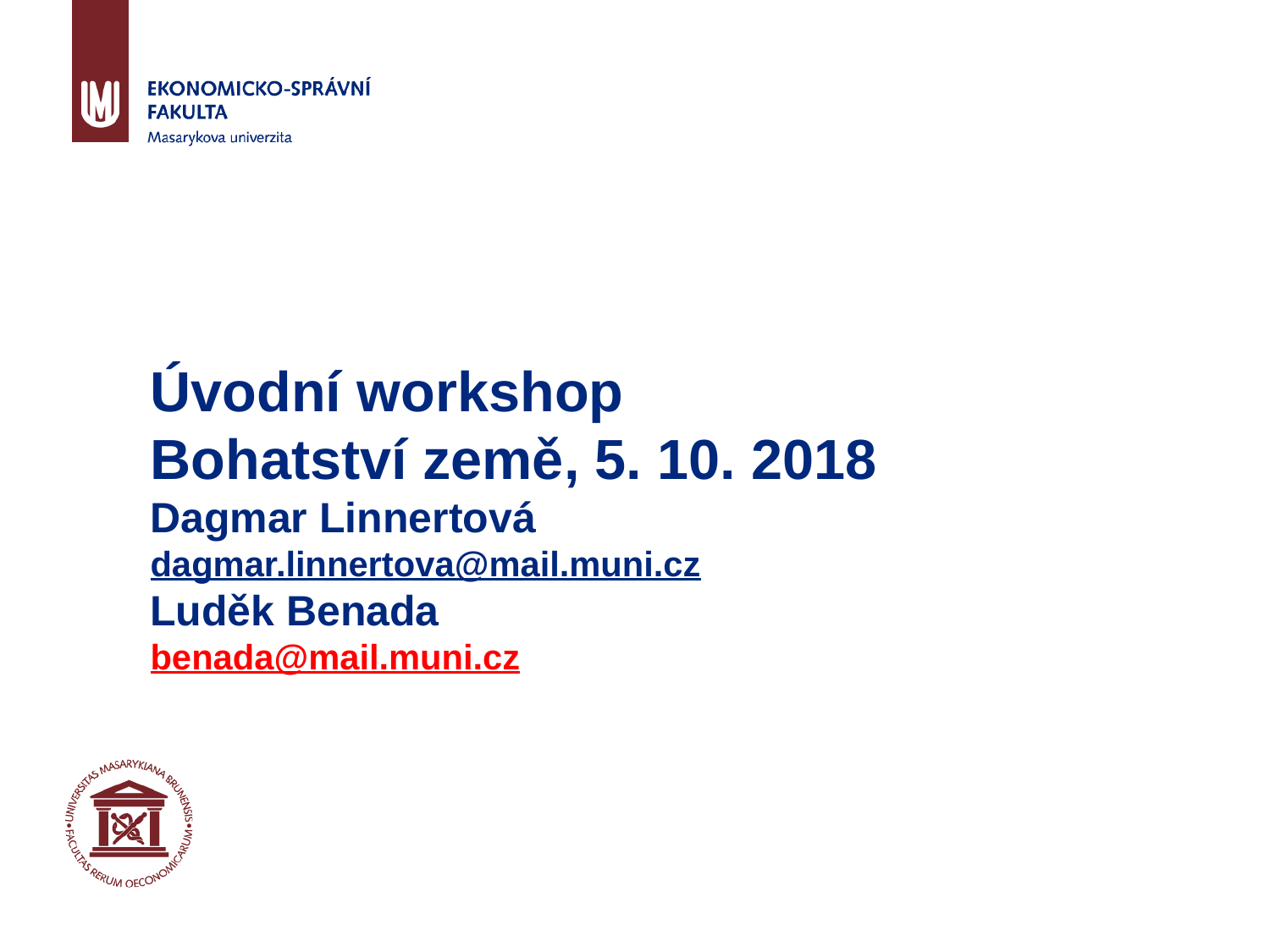

# Úvodní workshop Bohatství země, 5. 10. 2018 Dagmar Linnertová dagmar.linnertova@mail.muni.cz Luděk Benada benada@mail.muni.cz